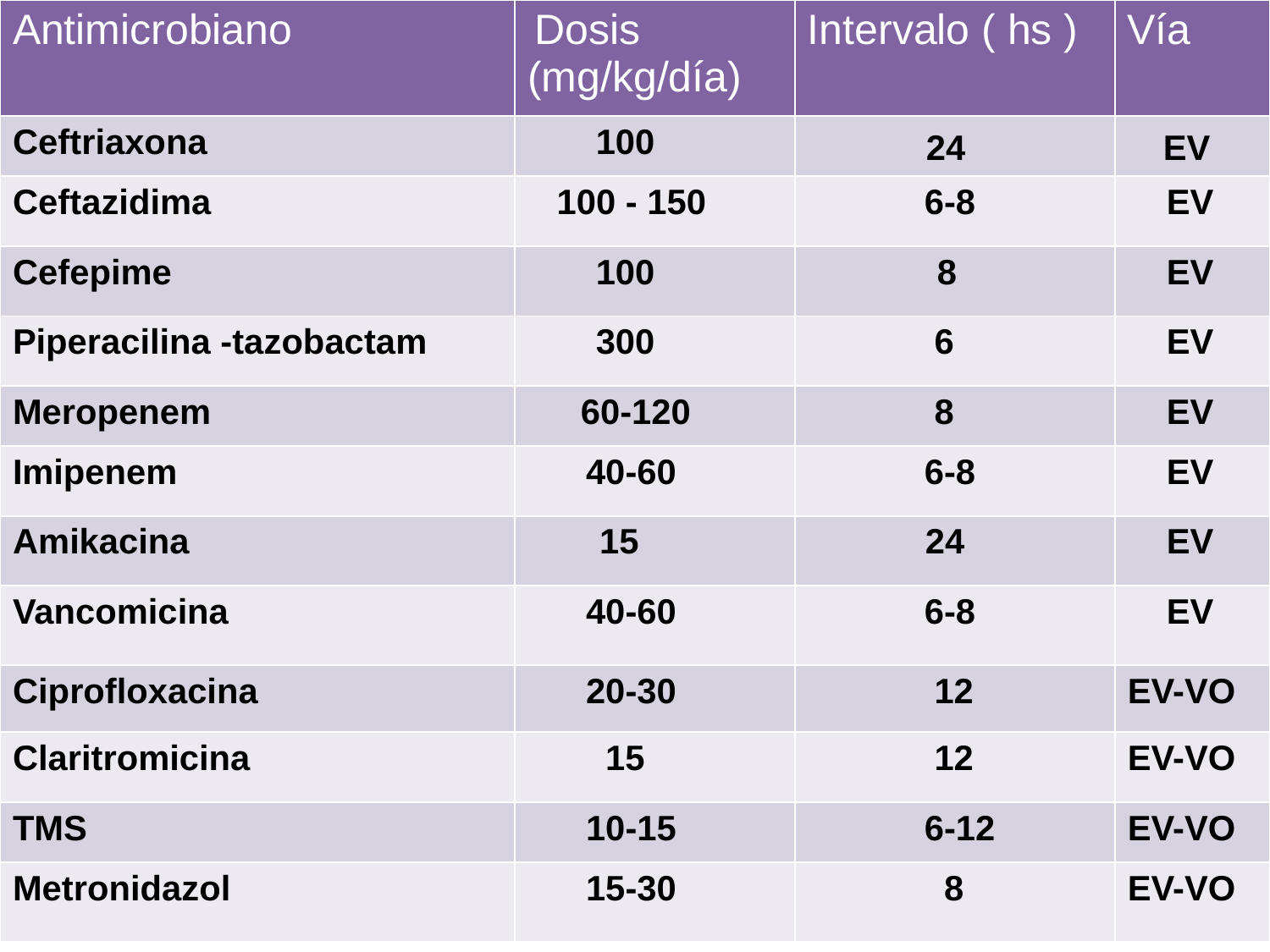

| Antimicrobiano | Dosis (mg/kg/día) | Intervalo ( hs ) | Vía |
| --- | --- | --- | --- |
| Ceftriaxona | 100 | 24 | EV |
| Ceftazidima | 100 - 150 | 6-8 | EV |
| Cefepime | 100 | 8 | EV |
| Piperacilina -tazobactam | 300 | 6 | EV |
| Meropenem | 60-120 | 8 | EV |
| Imipenem | 40-60 | 6-8 | EV |
| Amikacina | 15 | 24 | EV |
| Vancomicina | 40-60 | 6-8 | EV |
| Ciprofloxacina | 20-30 | 12 | EV-VO |
| Claritromicina | 15 | 12 | EV-VO |
| TMS | 10-15 | 6-12 | EV-VO |
| Metronidazol | 15-30 | 8 | EV-VO |
#